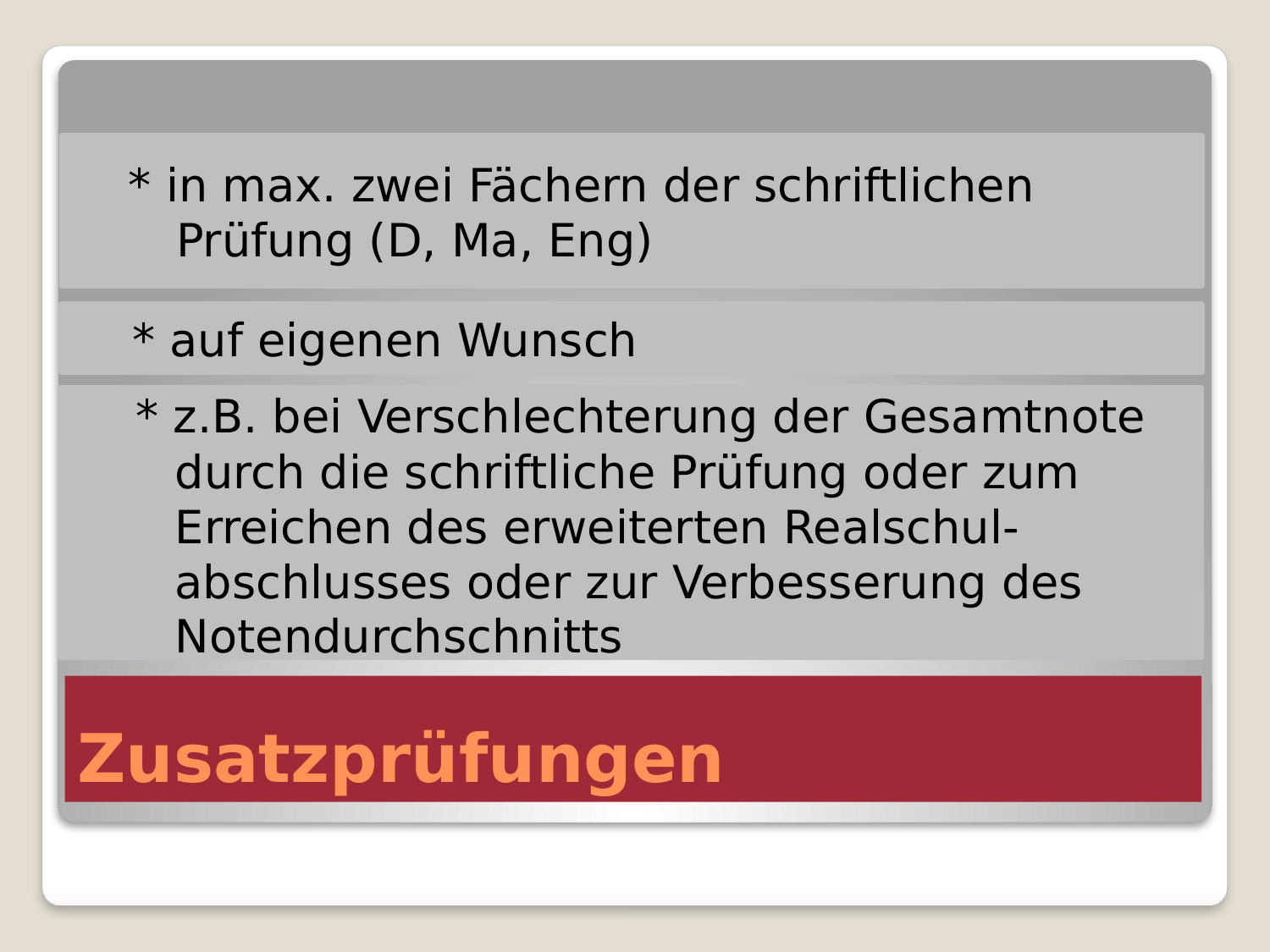

* in max. zwei Fächern der schriftlichen
       Prüfung (D, Ma, Eng)
    * auf eigenen Wunsch
    * z.B. bei Verschlechterung der Gesamtnote
       durch die schriftliche Prüfung oder zum
       Erreichen des erweiterten Realschul-
       abschlusses oder zur Verbesserung des
       Notendurchschnitts
# Zusatzprüfungen